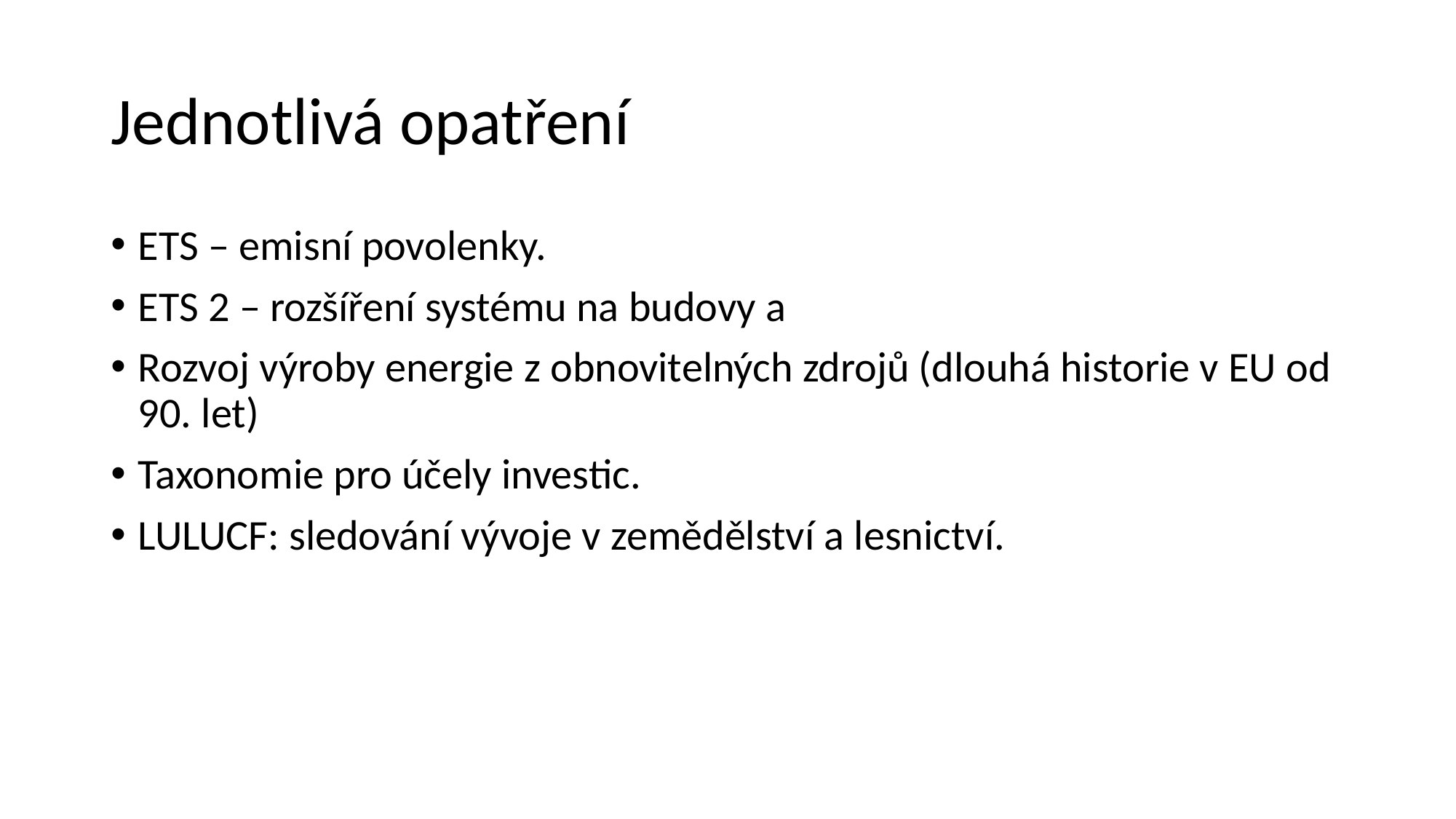

# Jednotlivá opatření
ETS – emisní povolenky.
ETS 2 – rozšíření systému na budovy a
Rozvoj výroby energie z obnovitelných zdrojů (dlouhá historie v EU od 90. let)
Taxonomie pro účely investic.
LULUCF: sledování vývoje v zemědělství a lesnictví.